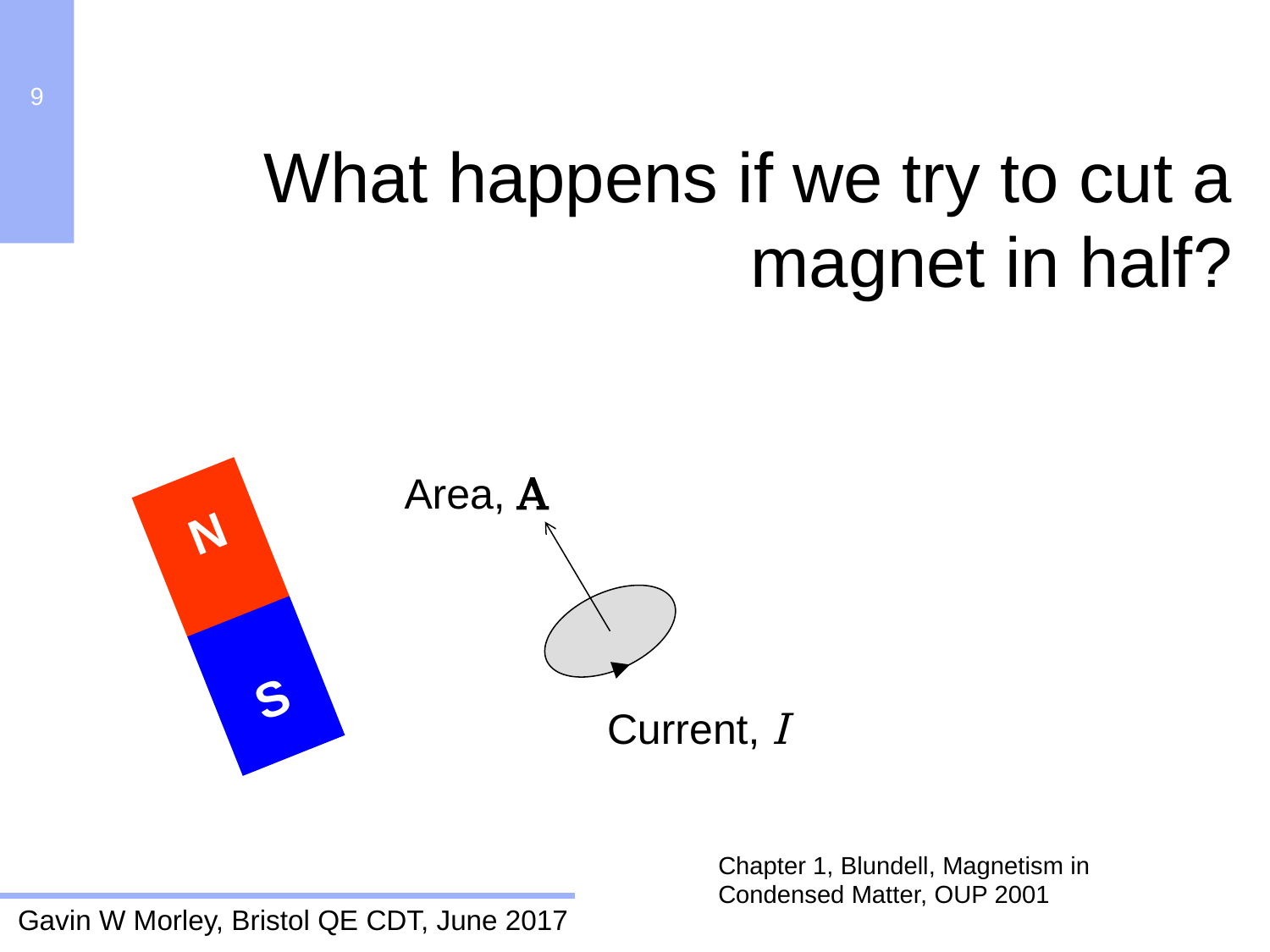

What happens if we try to cut a magnet in half?
Area, A

N

S

Current, I
Chapter 1, Blundell, Magnetism in Condensed Matter, OUP 2001